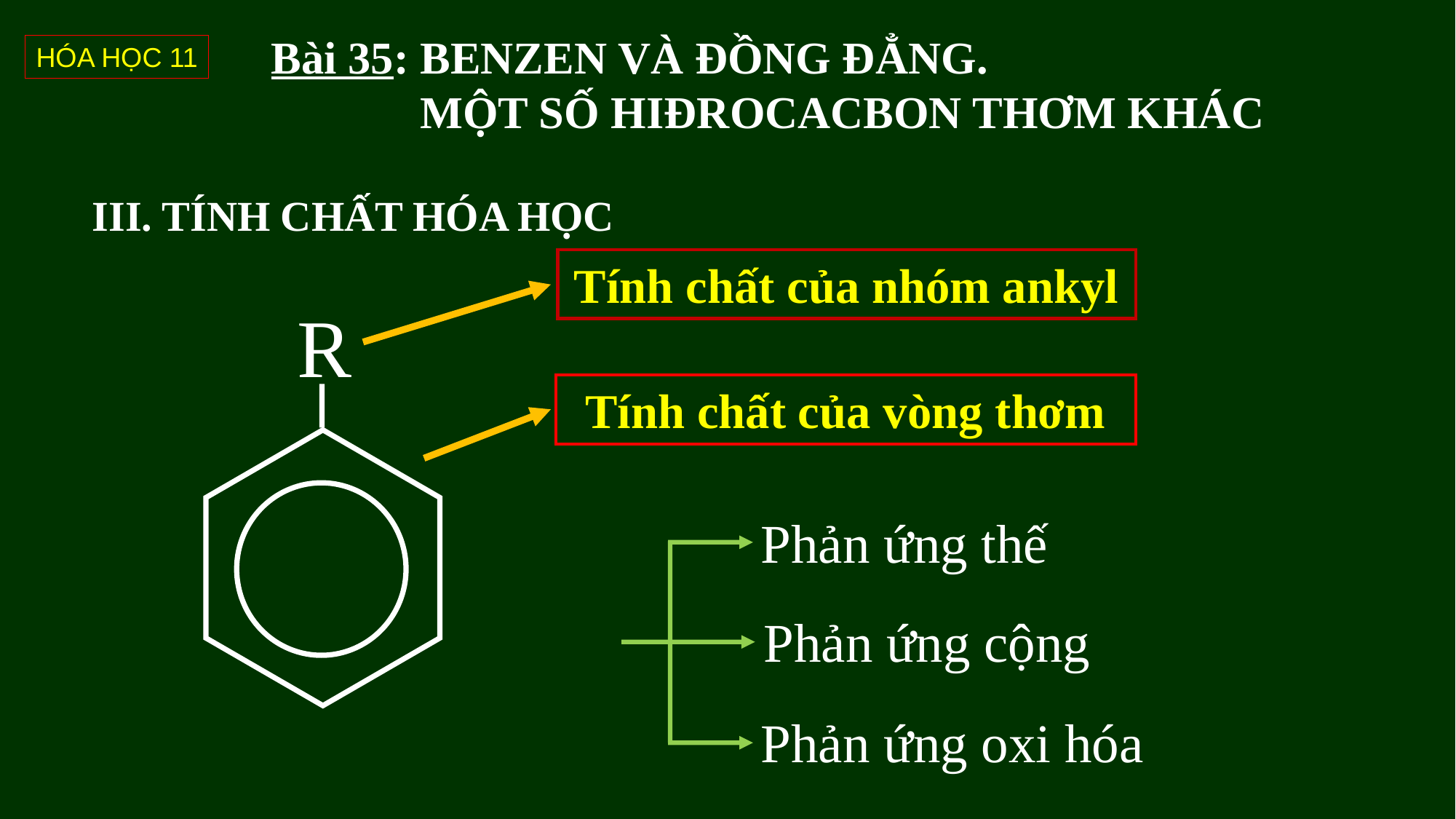

# Bài 35: BENZEN VÀ ĐỒNG ĐẲNG.
             MỘT SỐ HIĐROCACBON THƠM KHÁC
HÓA HỌC 11
III. TÍNH CHẤT HÓA HỌC
Tính chất của nhóm ankyl
R

Tính chất của vòng thơm

Phản ứng thế

Phản ứng cộng
Phản ứng oxi hóa